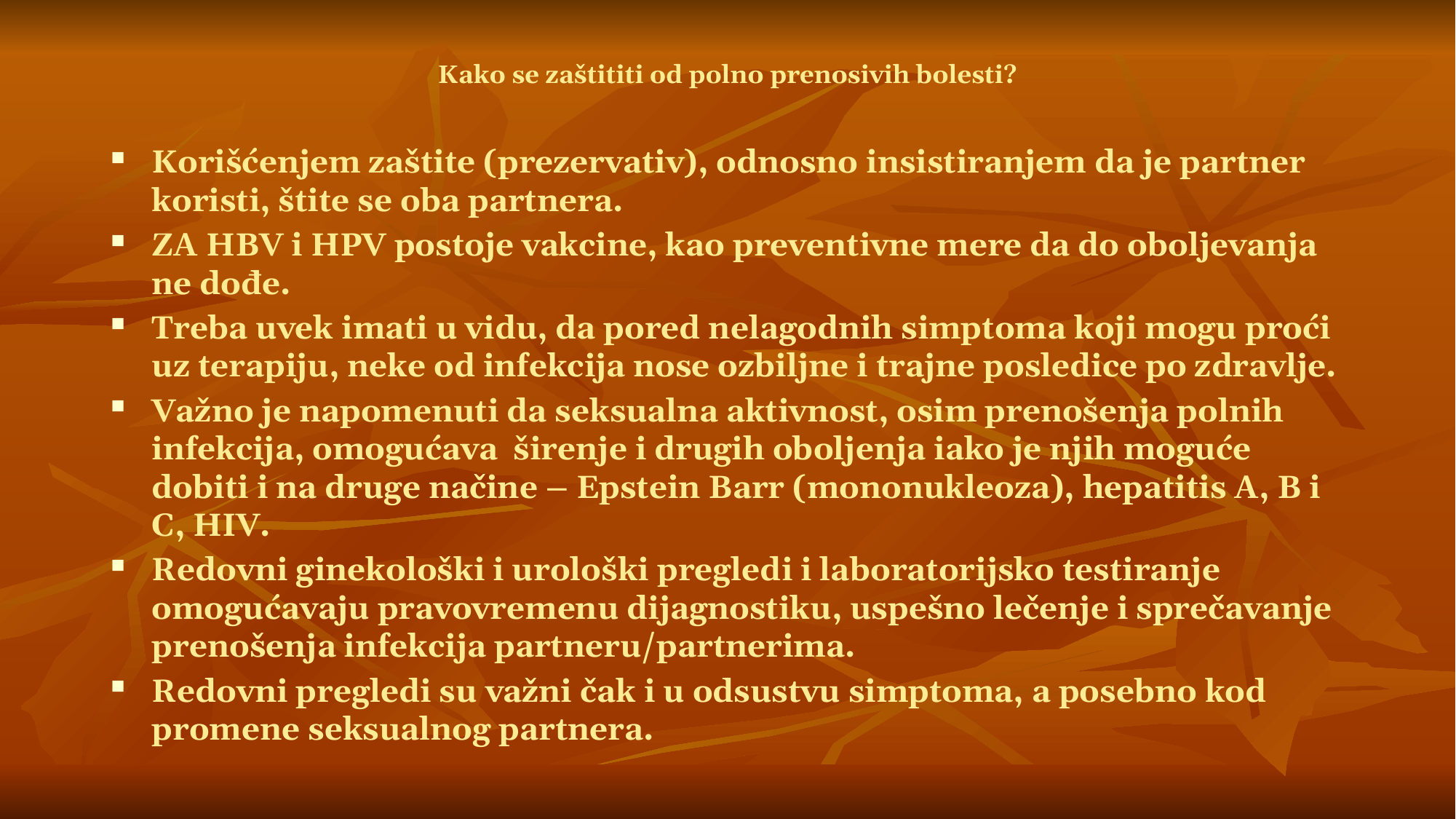

Kako se zaštititi od polno prenosivih bolesti?
Korišćenjem zaštite (prezervativ), odnosno insistiranjem da je partner koristi, štite se oba partnera.
ZA HBV i HPV postoje vakcine, kao preventivne mere da do oboljevanja ne dođe.
Treba uvek imati u vidu, da pored nelagodnih simptoma koji mogu proći uz terapiju, neke od infekcija nose ozbiljne i trajne posledice po zdravlje.
Važno je napomenuti da seksualna aktivnost, osim prenošenja polnih infekcija, omogućava  širenje i drugih oboljenja iako je njih moguće dobiti i na druge načine – Epstein Barr (mononukleoza), hepatitis A, B i C, HIV.
Redovni ginekološki i urološki pregledi i laboratorijsko testiranje omogućavaju pravovremenu dijagnostiku, uspešno lečenje i sprečavanje prenošenja infekcija partneru/partnerima.
Redovni pregledi su važni čak i u odsustvu simptoma, a posebno kod promene seksualnog partnera.